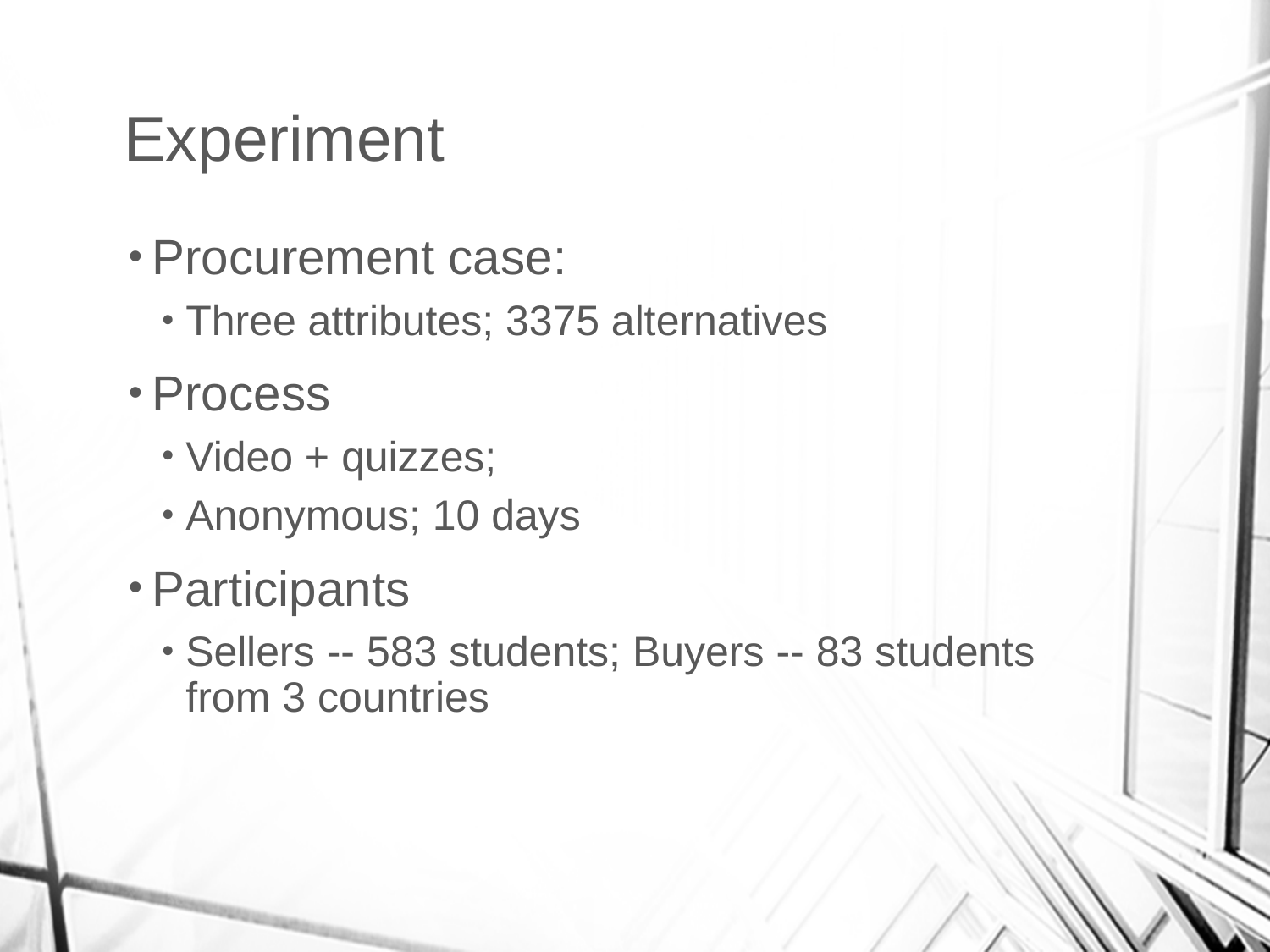

# Experiment
Procurement case:
Three attributes; 3375 alternatives
Process
Video + quizzes;
Anonymous; 10 days
Participants
Sellers -- 583 students; Buyers -- 83 students from 3 countries